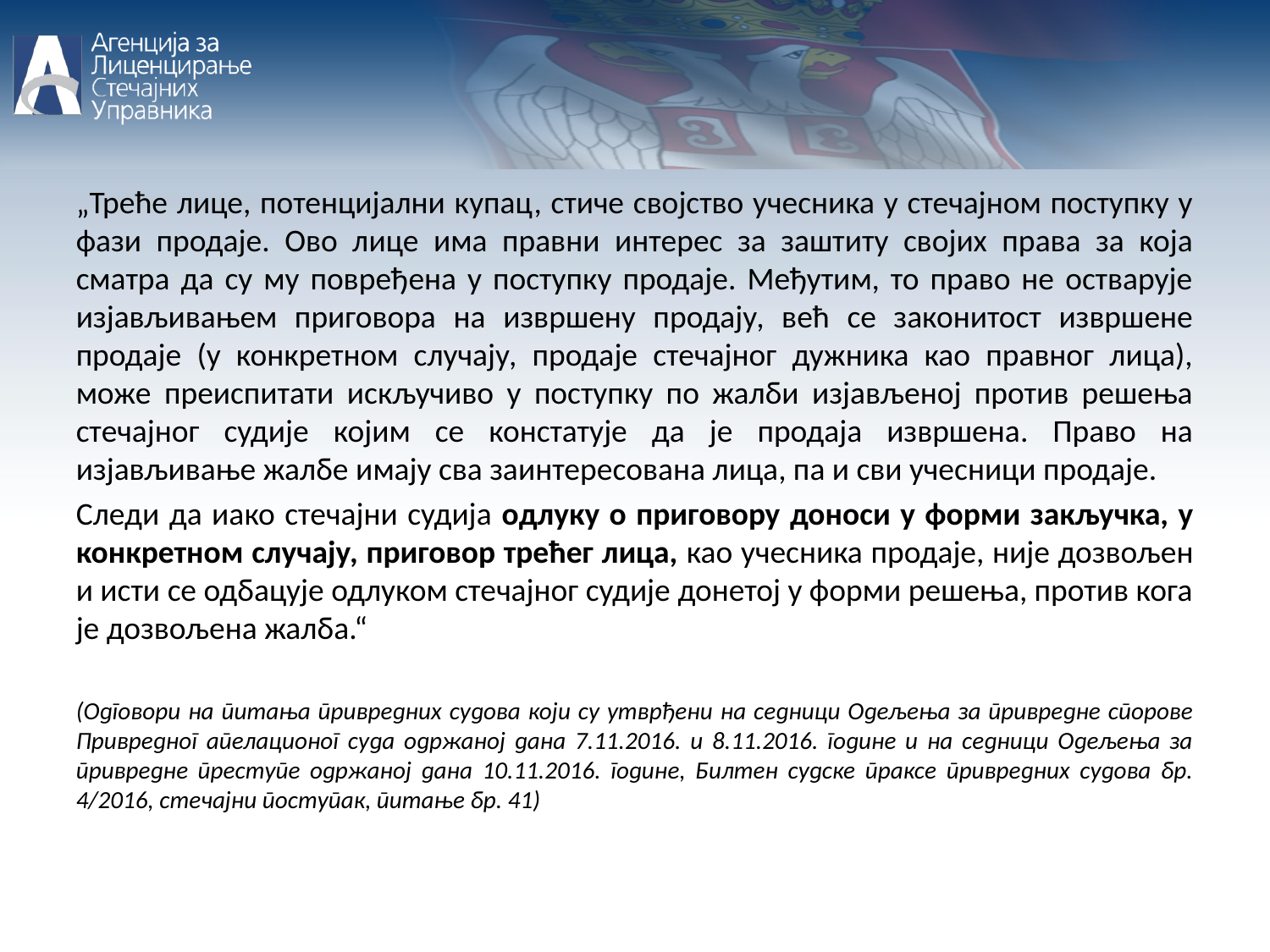

„Треће лице, потенцијални купац, стиче својство учесника у стечајном поступку у фази продаје. Ово лице има правни интерес за заштиту својих права за која сматра да су му повређена у поступку продаје. Међутим, то право не остварује изјављивањем приговора на извршену продају, већ се законитост извршене продаје (у конкретном случају, продаје стечајног дужника као правног лица), може преиспитати искључиво у поступку по жалби изјављеној против решења стечајног судије којим се констатује да је продаја извршена. Право на изјављивање жалбе имају сва заинтересована лица, па и сви учесници продаје.
Следи да иако стечајни судија одлуку о приговору доноси у форми закључка, у конкретном случају, приговор трећег лица, као учесника продаје, није дозвољен и исти се одбацује одлуком стечајног судије донетој у форми решења, против кога је дозвољена жалба.“

(Одговори на питања привредних судова који су утврђени на седници Одељења за привредне спорове Привредног апелационог суда одржаној дана 7.11.2016. и 8.11.2016. године и на седници Одељења за привредне преступе одржаној дана 10.11.2016. године, Билтен судске праксе привредних судова бр. 4/2016, стечајни поступак, питање бр. 41)